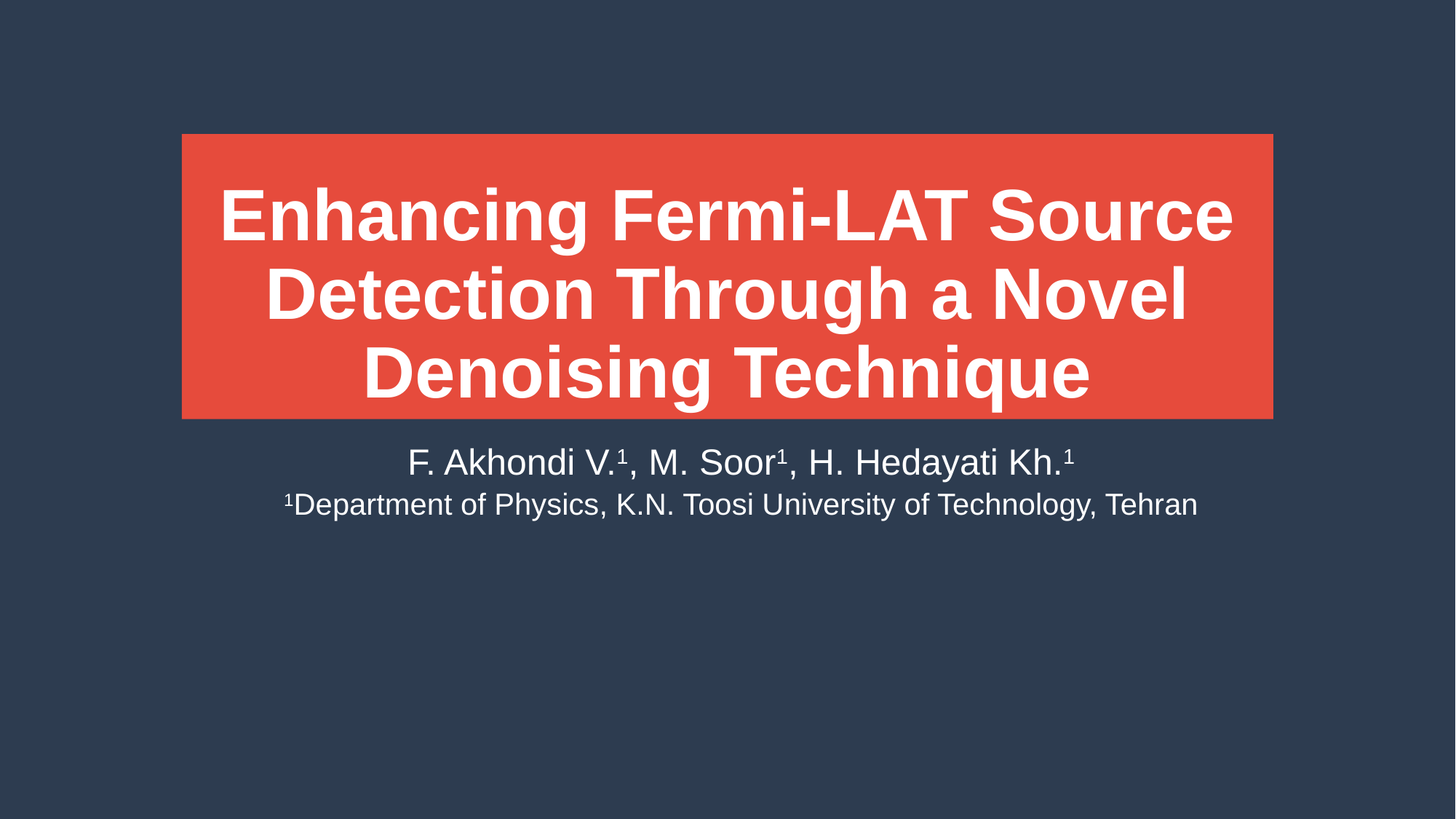

# Enhancing Fermi-LAT Source Detection Through a Novel Denoising Technique
F. Akhondi V.1, M. Soor1, H. Hedayati Kh.1
1Department of Physics, K.N. Toosi University of Technology, Tehran